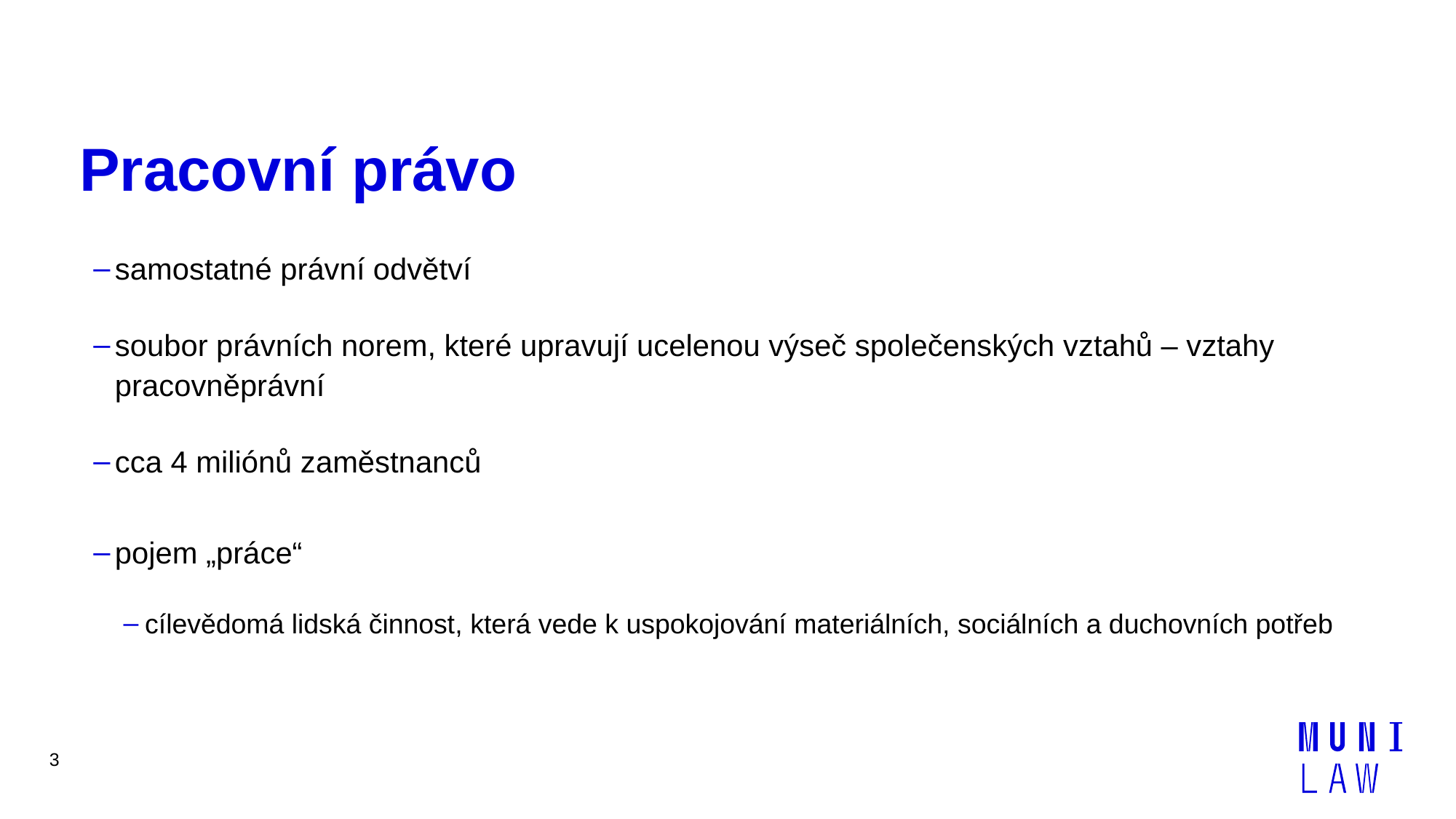

# Pracovní právo
samostatné právní odvětví
soubor právních norem, které upravují ucelenou výseč společenských vztahů – vztahy pracovněprávní
cca 4 miliónů zaměstnanců
pojem „práce“
cílevědomá lidská činnost, která vede k uspokojování materiálních, sociálních a duchovních potřeb
3